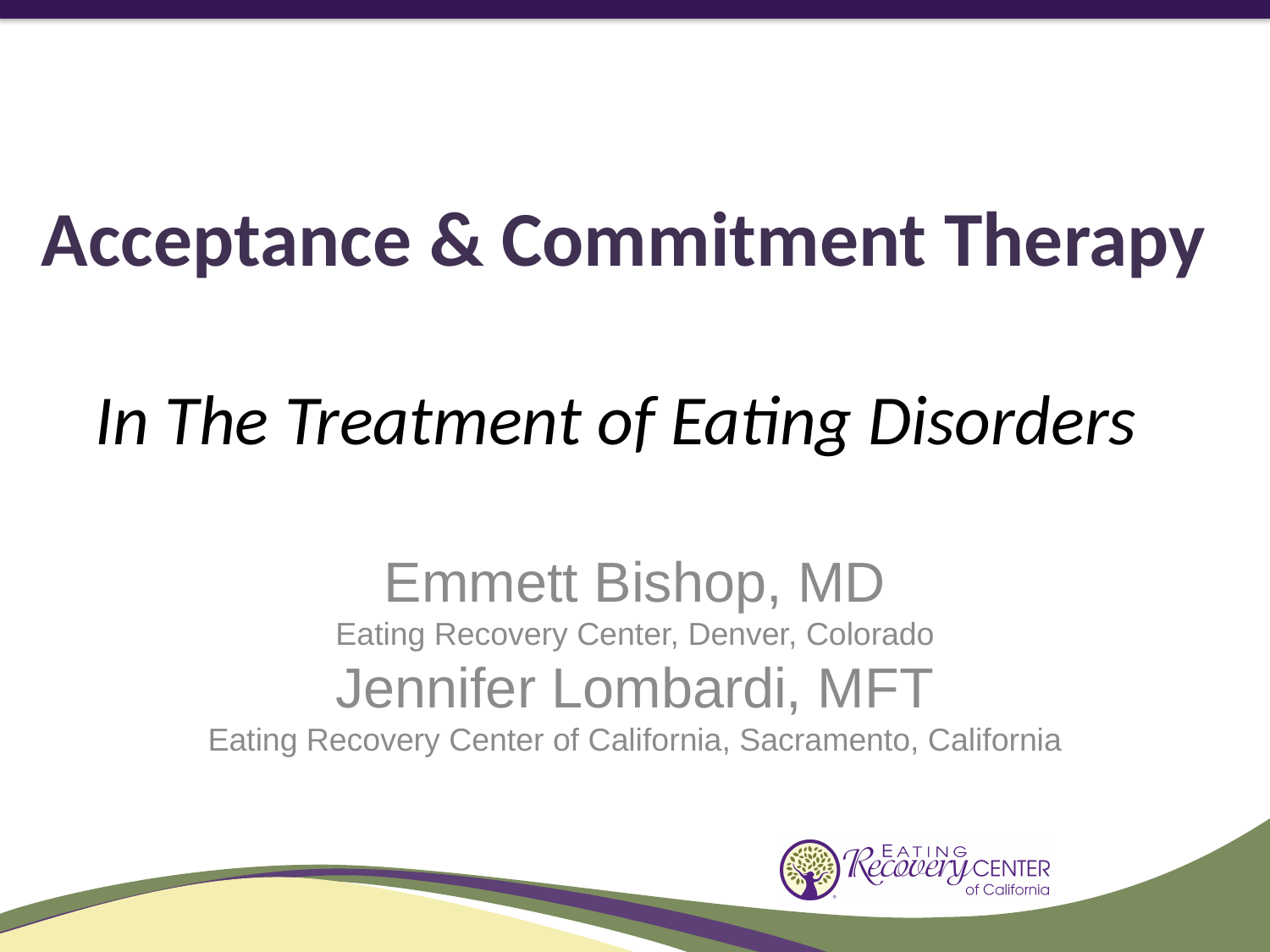

# Acceptance & Commitment Therapy In The Treatment of Eating Disorders
Emmett Bishop, MD
Eating Recovery Center, Denver, Colorado
Jennifer Lombardi, MFT
Eating Recovery Center of California, Sacramento, California